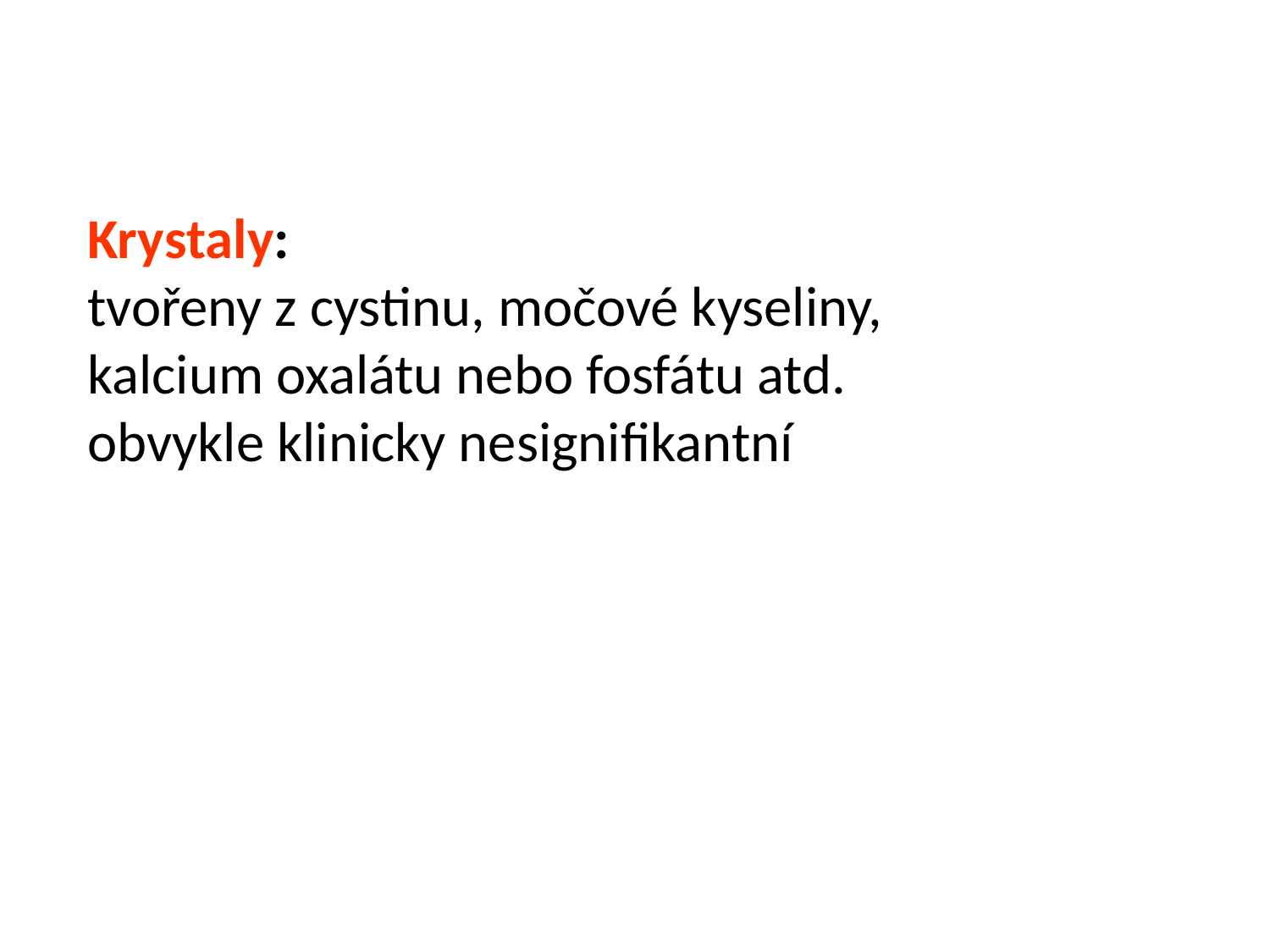

Krystaly:
tvořeny z cystinu, močové kyseliny, kalcium oxalátu nebo fosfátu atd.
obvykle klinicky nesignifikantní